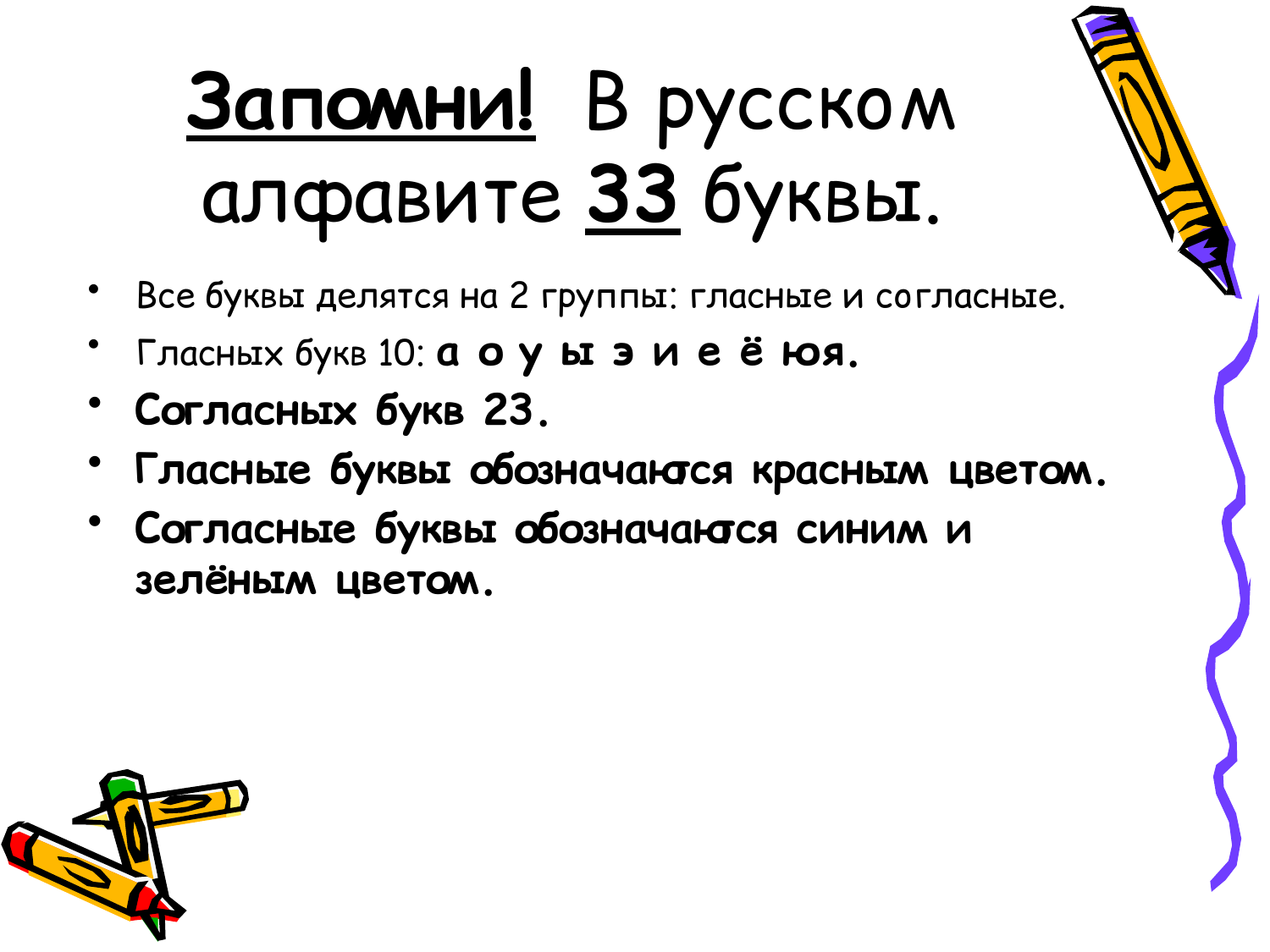

# Запомни!  В русском алфавите 33 буквы.
Все буквы делятся на 2 группы: гласные и согласные.
Гласных букв 10: а о у ы э и е ё ю я.
Согласных букв 23.
Гласные буквы обозначаются красным цветом.
Согласные буквы обозначаются синим и зелёным цветом.